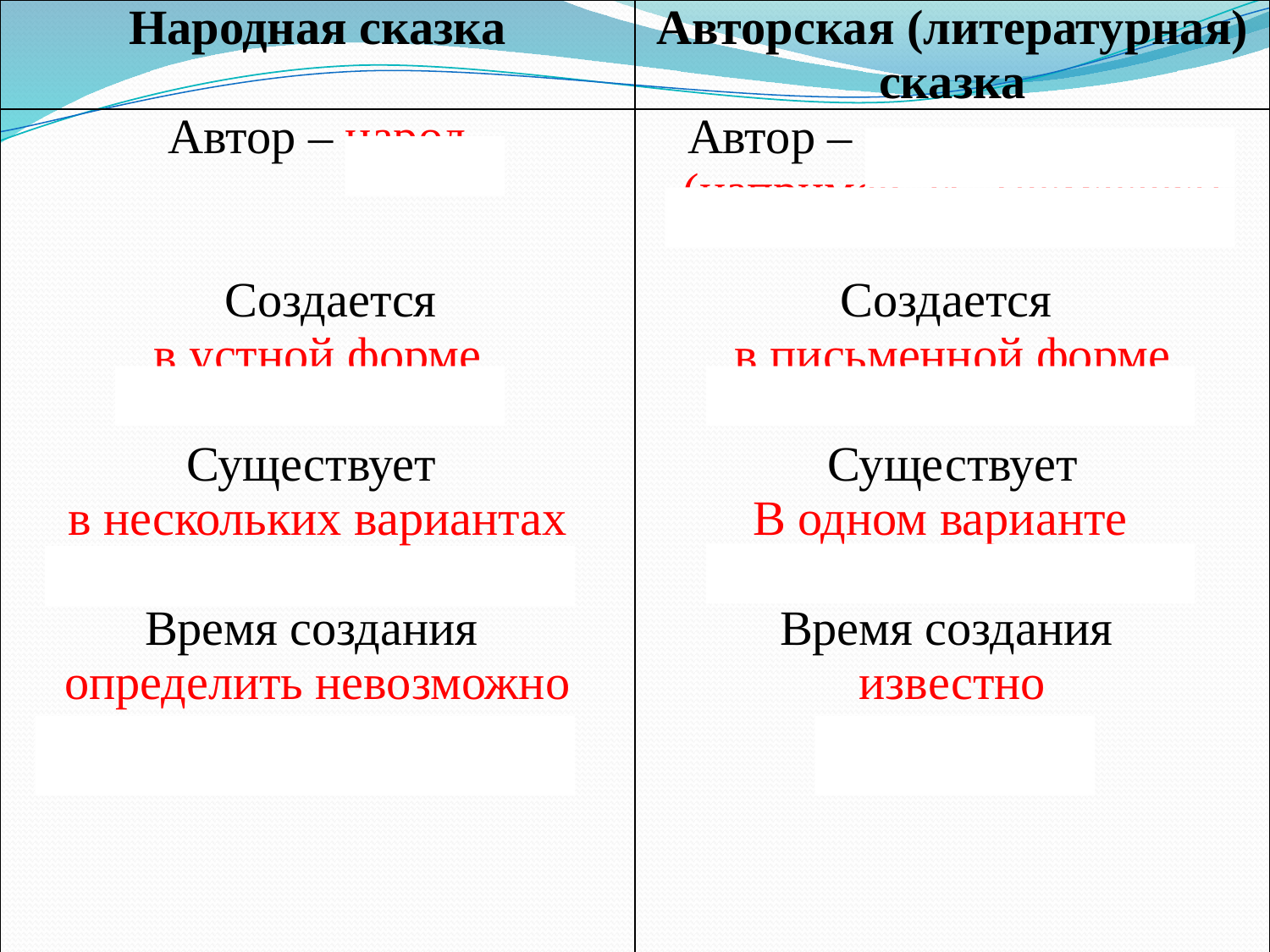

| Народная сказка | Авторская (литературная) сказка |
| --- | --- |
| Автор – народ Создается   в устной форме Существует в нескольких вариантах   Время создания определить невозможно | Автор – конкретное лицо (например, И. Токмакова) Создается в письменной форме Существует В одном варианте Время создания известно |